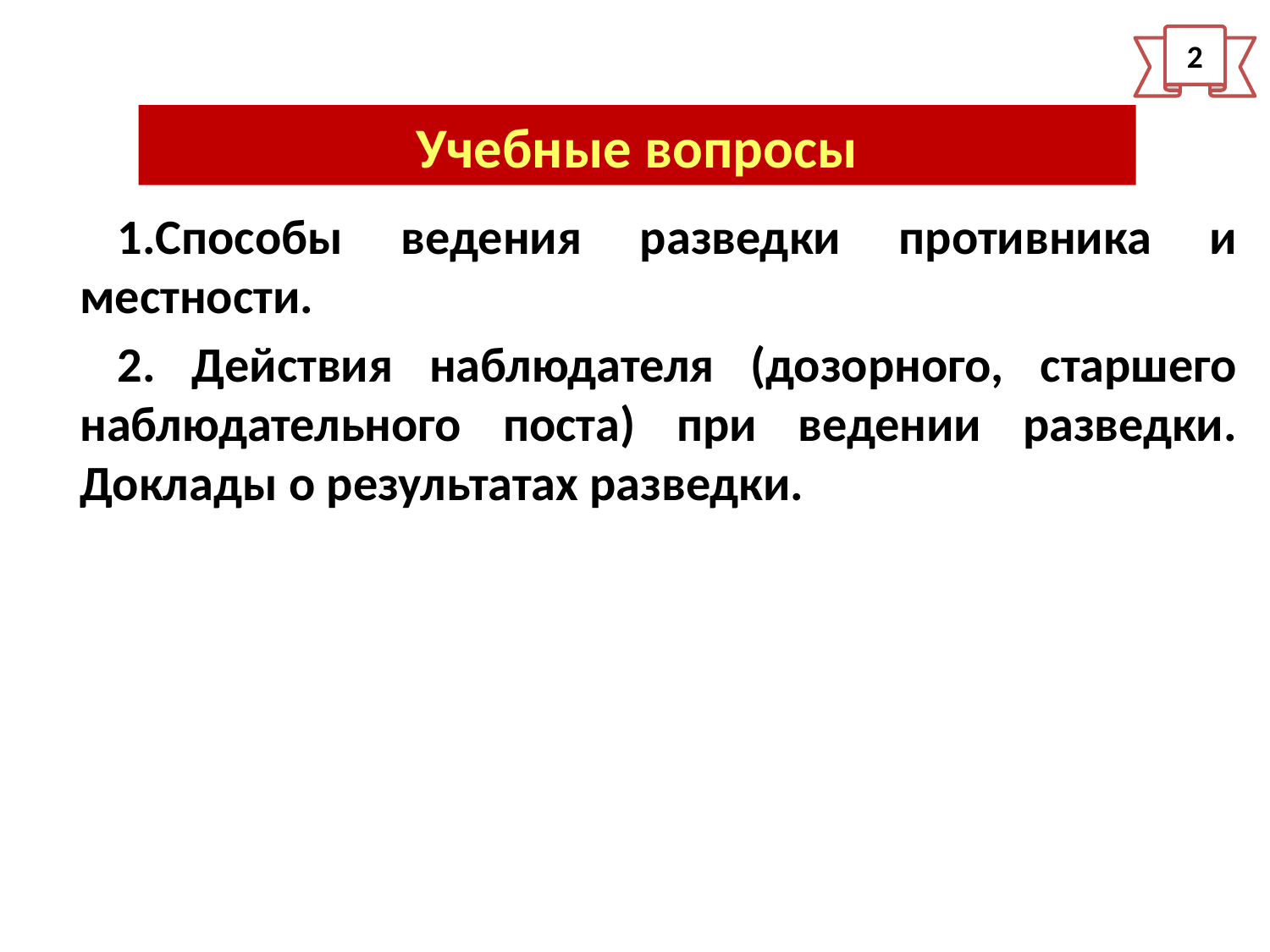

2
Учебные вопросы
Способы ведения разведки противника и местности.
 Действия наблюдателя (дозорного, старшего наблюдательного поста) при ведении разведки. Доклады о результатах разведки.